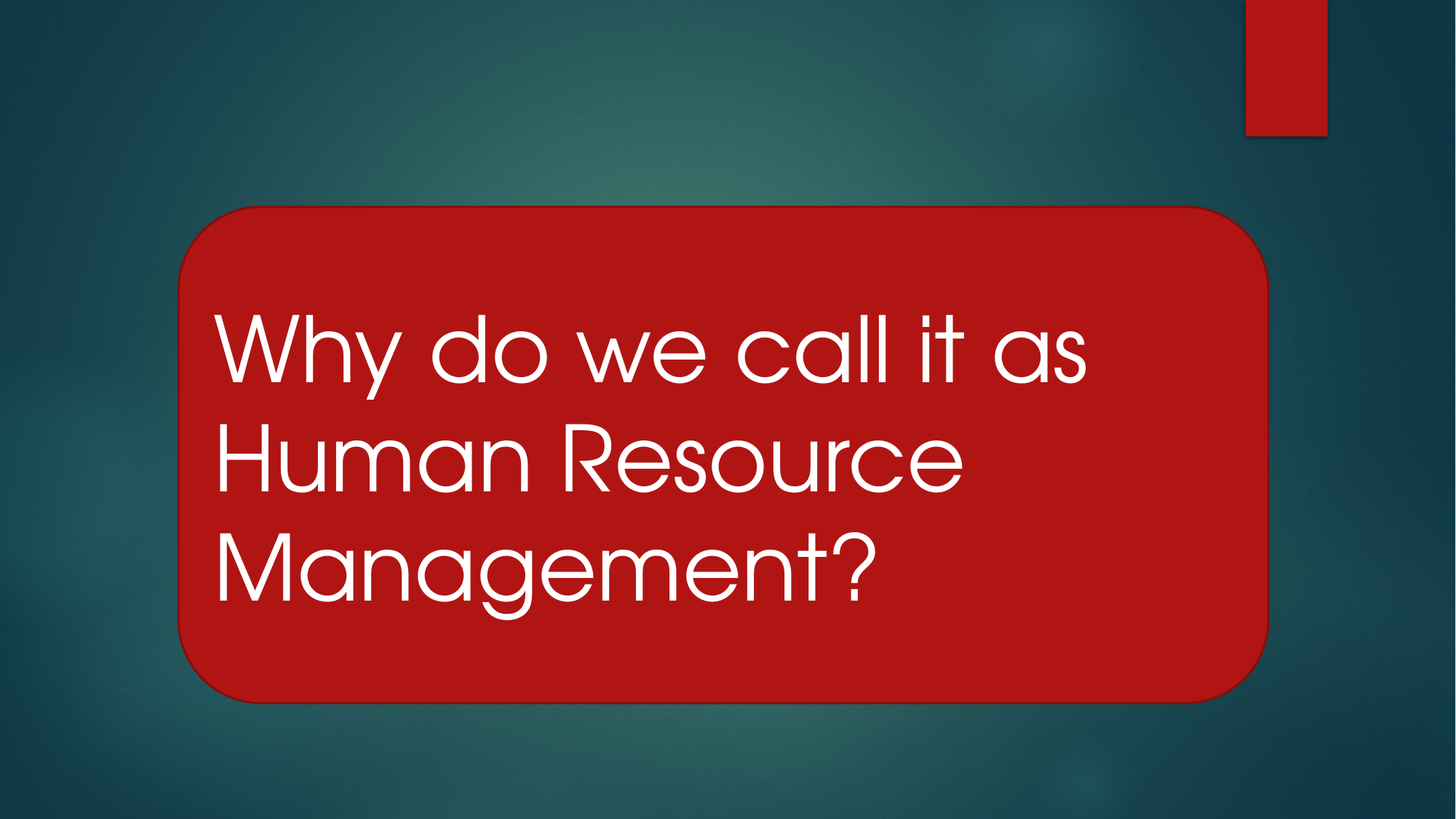

Why do we call it as Human Resource Management?